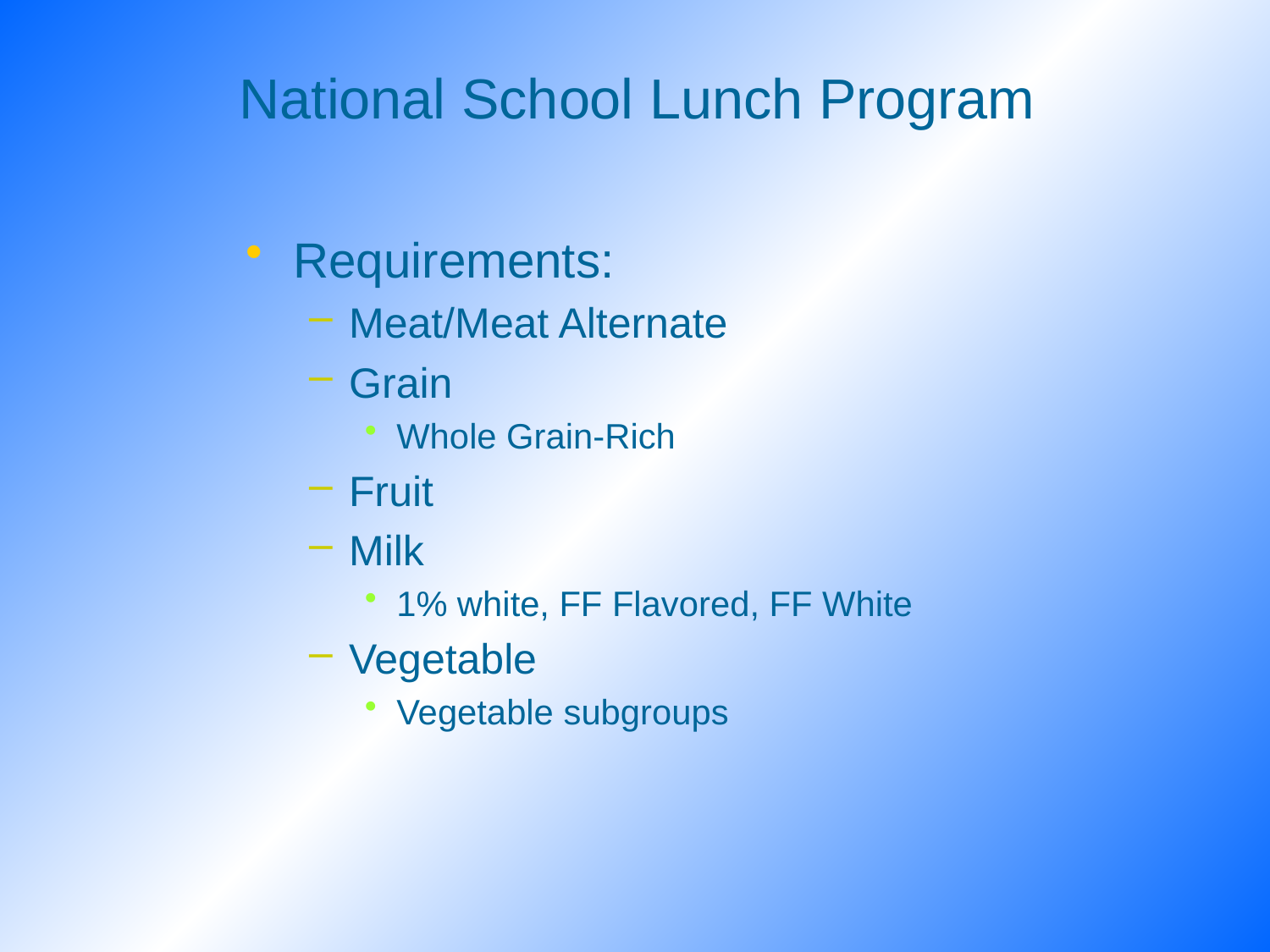

# National School Lunch Program
Requirements:
Meat/Meat Alternate
Grain
Whole Grain-Rich
Fruit
Milk
1% white, FF Flavored, FF White
Vegetable
Vegetable subgroups